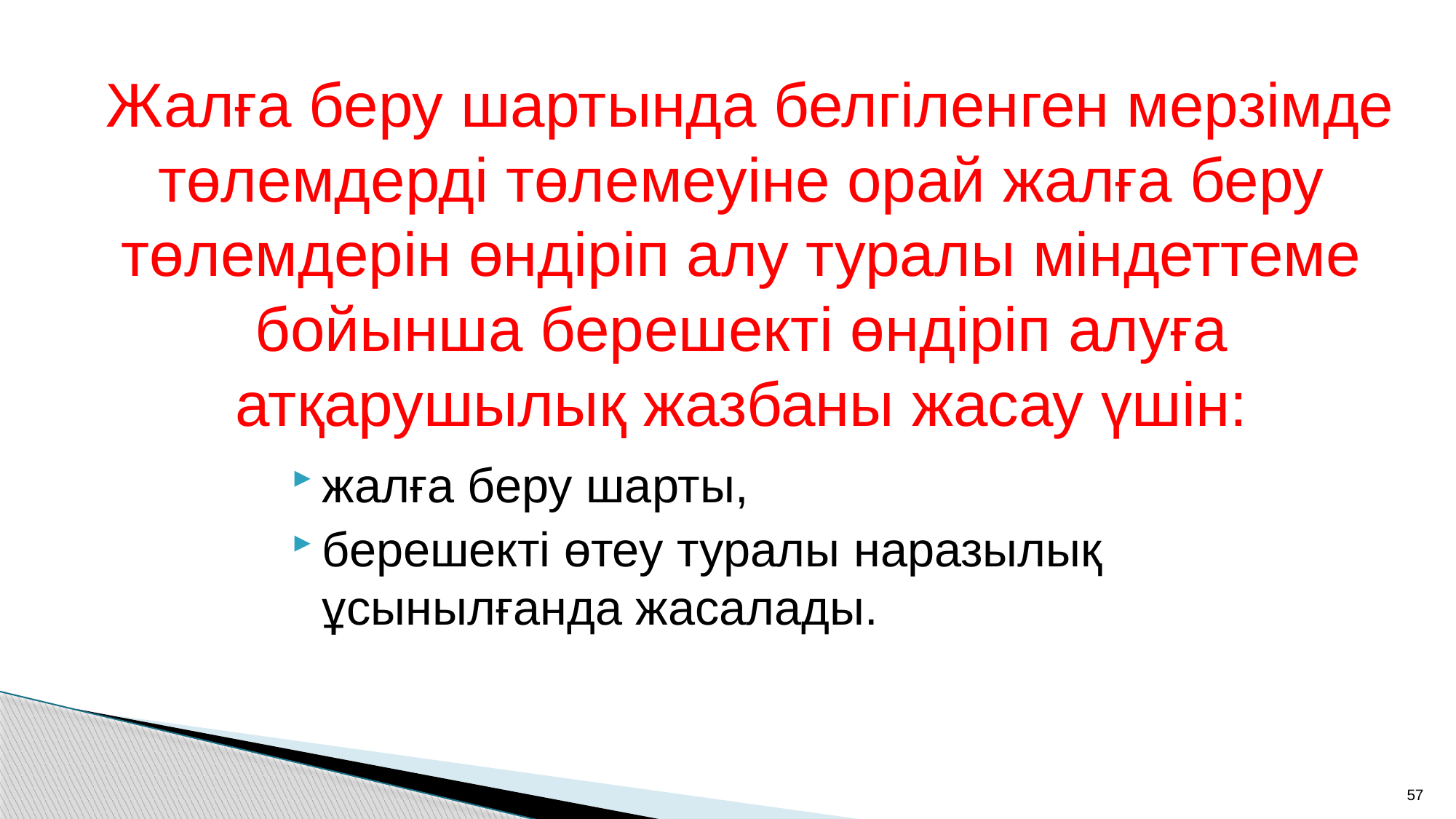

# Жалға беру шартында белгіленген мерзімде төлемдерді төлемеуіне орай жалға беру төлемдерін өндіріп алу туралы міндеттеме бойынша берешекті өндіріп алуға атқарушылық жазбаны жасау үшін:

жалға беру шарты,
берешекті өтеу туралы наразылық ұсынылғанда жасалады.
57